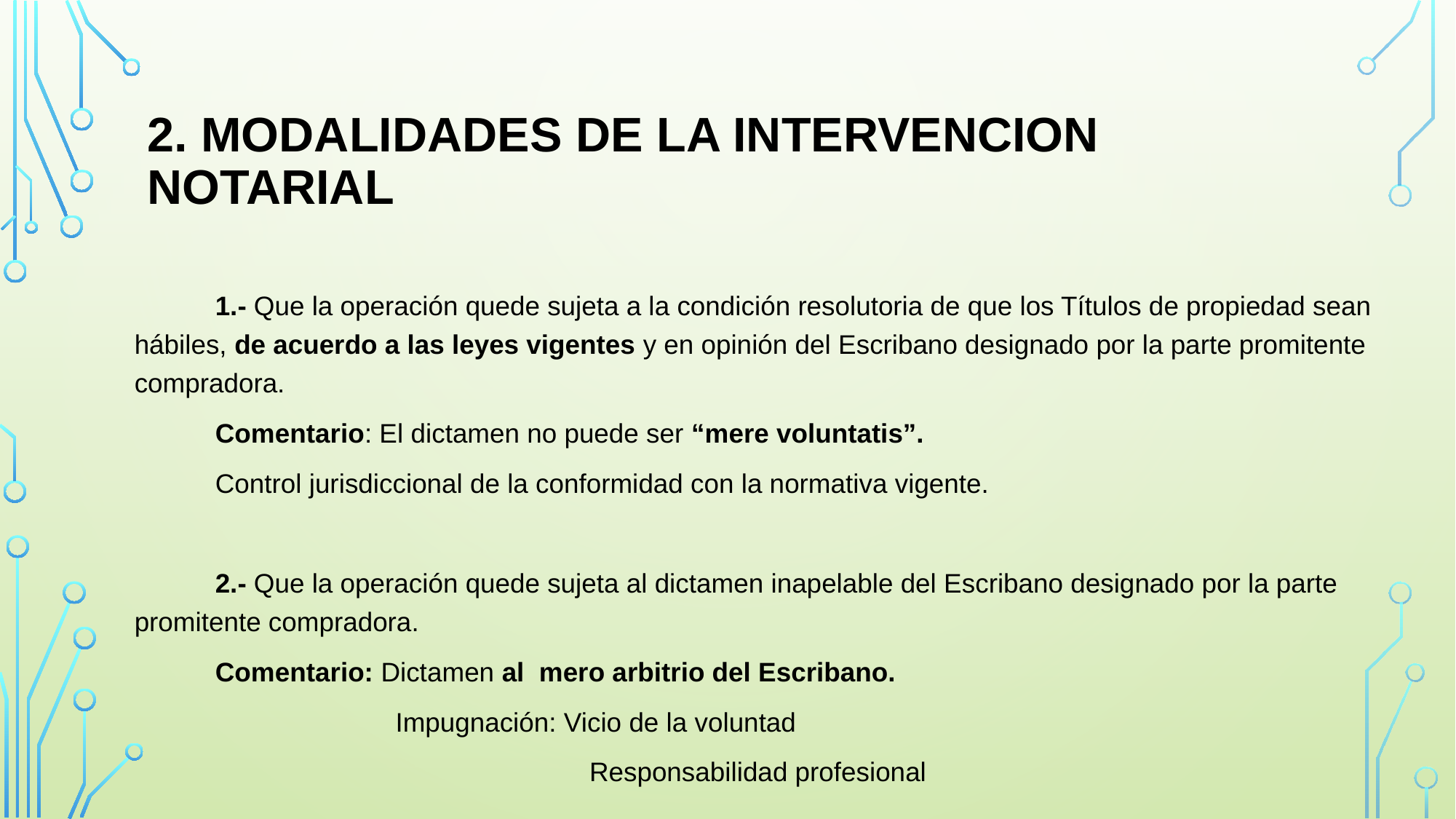

# 2. MODALIDADES DE LA INTERVENCION NOTARIAL
	1.- Que la operación quede sujeta a la condición resolutoria de que los Títulos de propiedad sean hábiles, de acuerdo a las leyes vigentes y en opinión del Escribano designado por la parte promitente compradora.
	Comentario: El dictamen no puede ser “mere voluntatis”.
	Control jurisdiccional de la conformidad con la normativa vigente.

	2.- Que la operación quede sujeta al dictamen inapelable del Escribano designado por la parte promitente compradora.
	Comentario: Dictamen al  mero arbitrio del Escribano.
                                   Impugnación: Vicio de la voluntad
                                                             Responsabilidad profesional